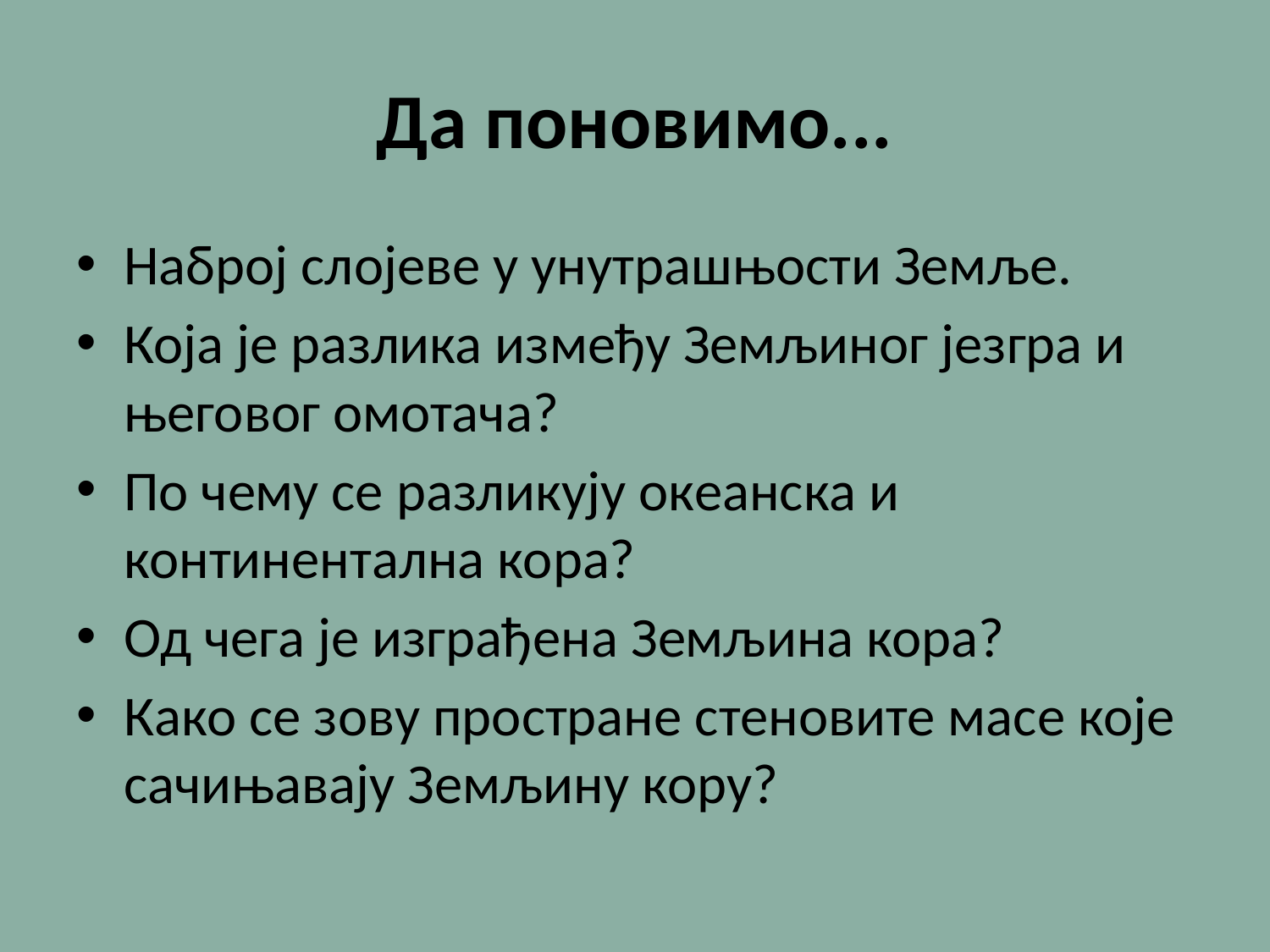

# Да поновимо...
Наброј слојеве у унутрашњости Земље.
Која је разлика између Земљиног језгра и његовог омотача?
По чему се разликују океанска и континентална кора?
Од чега је изграђена Земљина кора?
Како се зову простране стеновите масе које сачињавају Земљину кору?